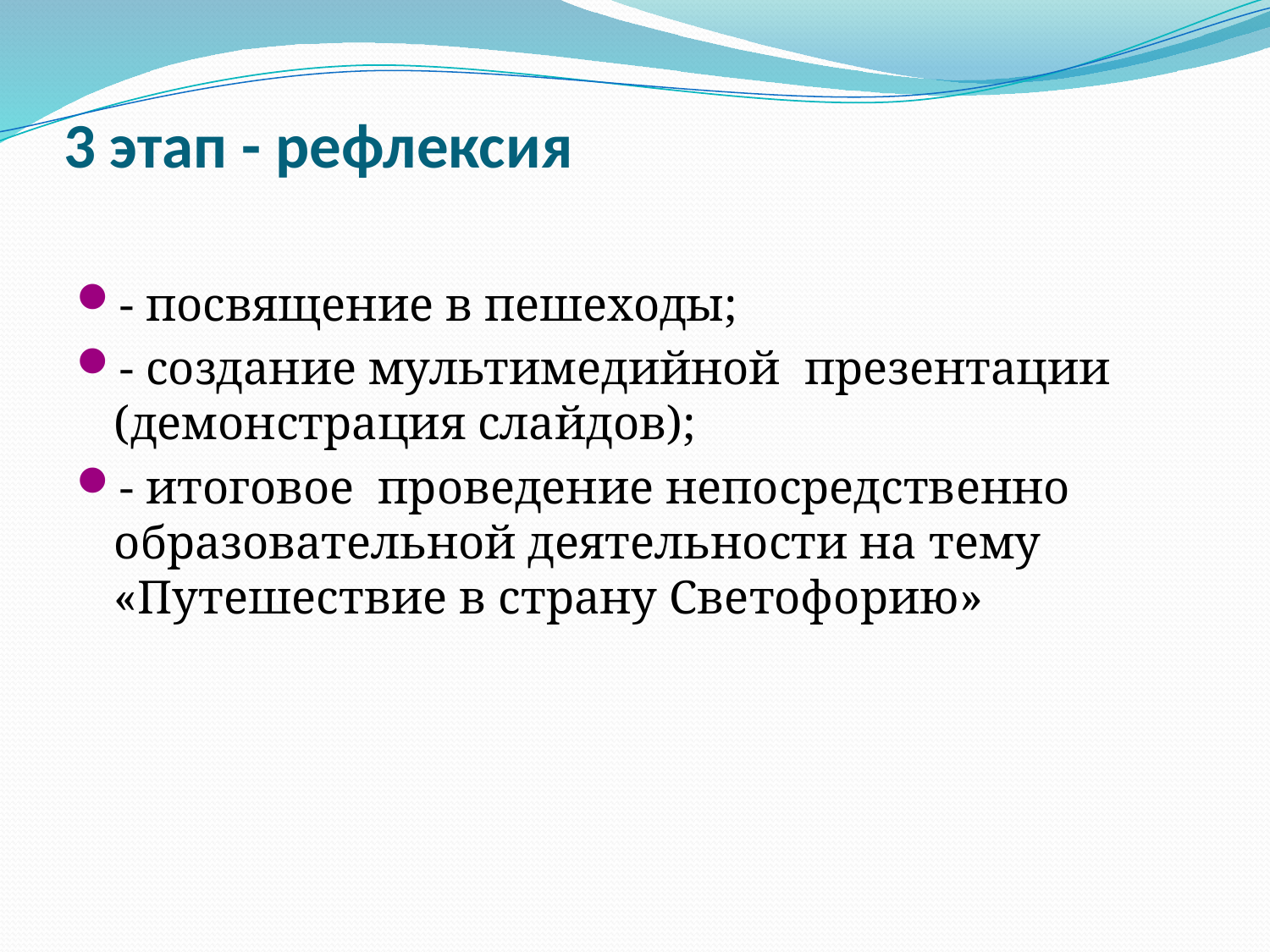

# 3 этап - рефлексия
- посвящение в пешеходы;
- создание мультимедийной  презентации (демонстрация слайдов);
- итоговое  проведение непосредственно образовательной деятельности на тему «Путешествие в страну Светофорию»